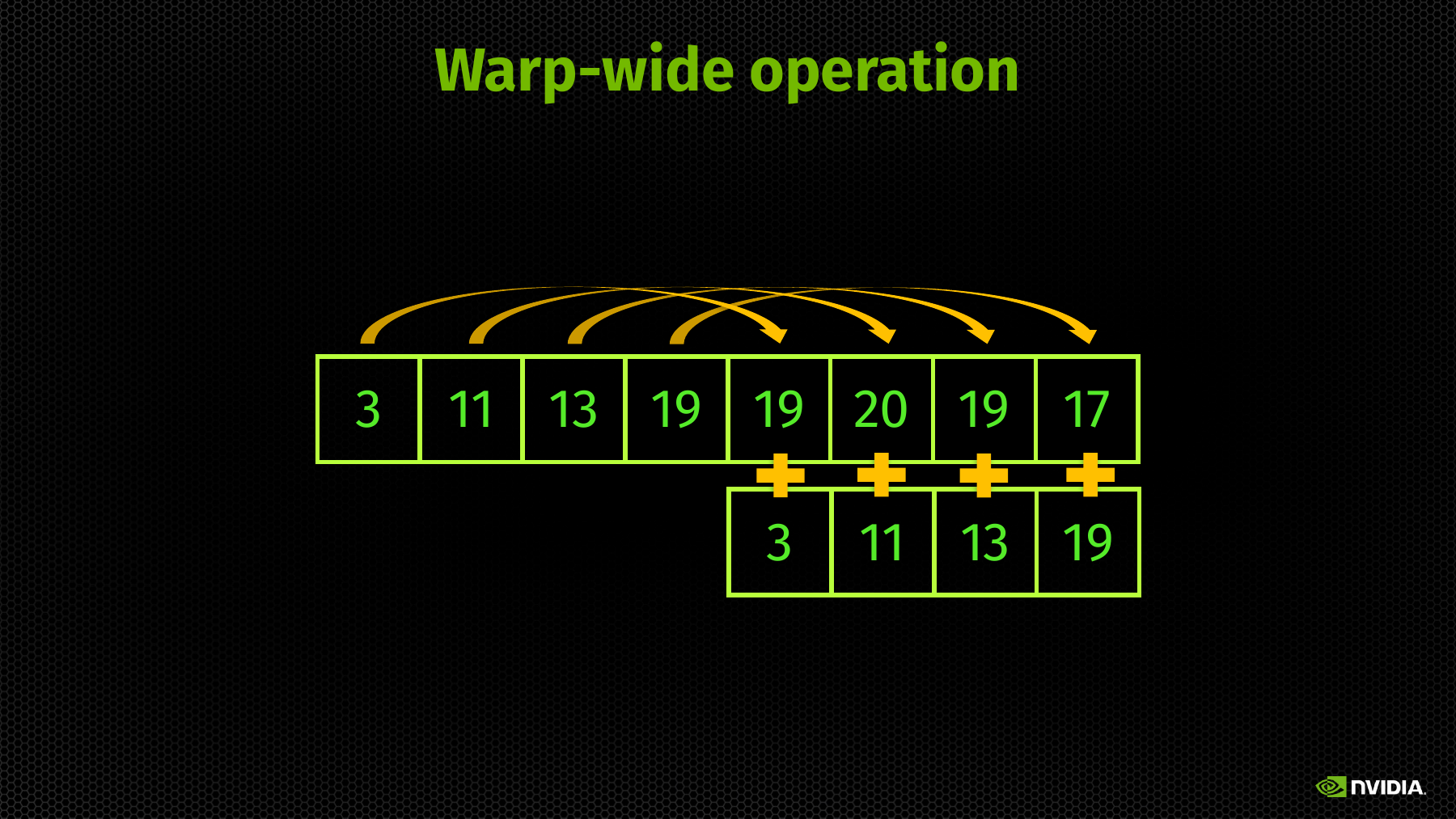

# Warp-wide operation

| 3 | 11 | 13 | 19 | 19 | 20 | 19 | 17 |
| --- | --- | --- | --- | --- | --- | --- | --- |

| 3 | 11 | 13 | 19 |
| --- | --- | --- | --- |